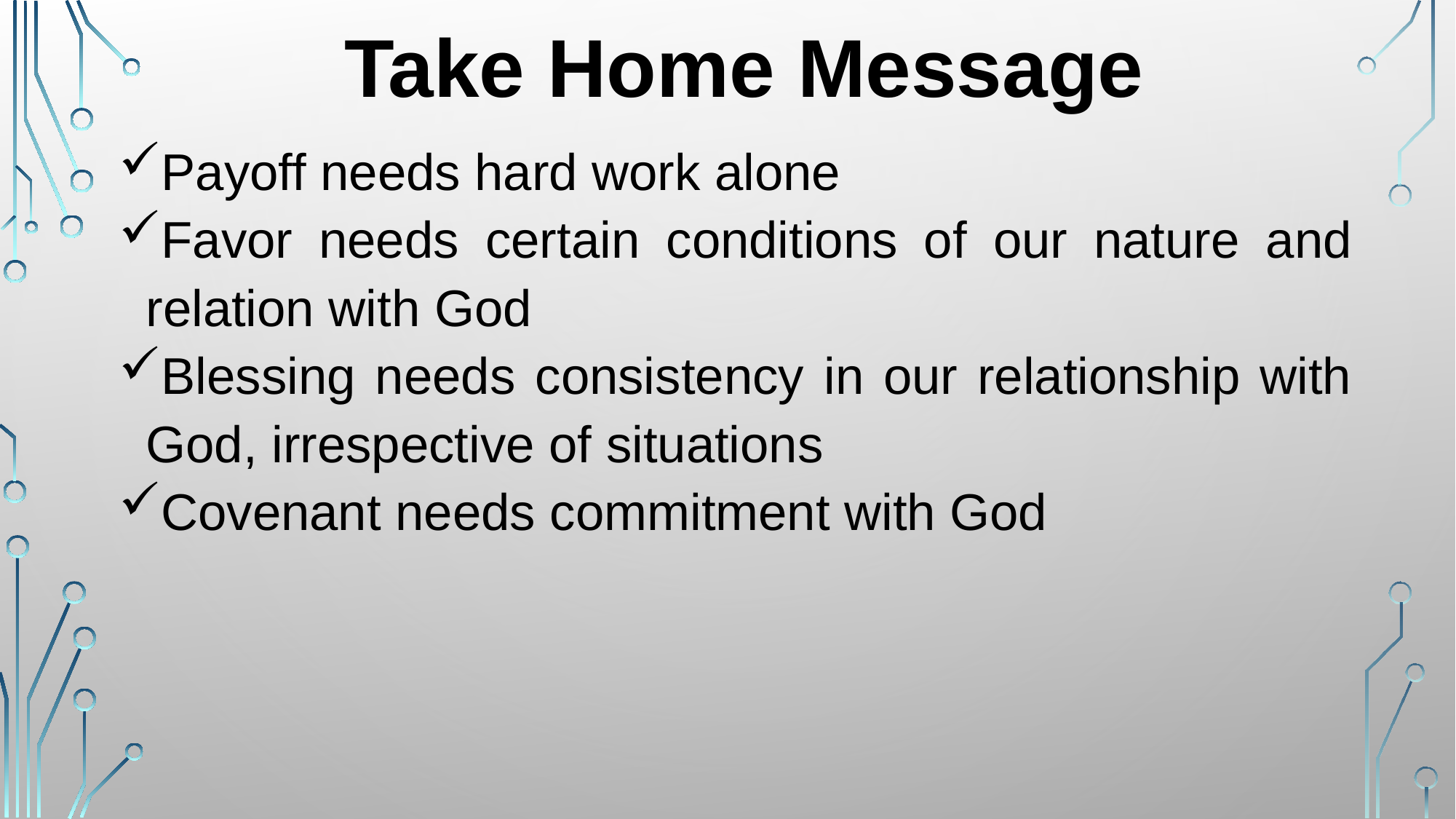

# Take Home Message
Payoff needs hard work alone
Favor needs certain conditions of our nature and relation with God
Blessing needs consistency in our relationship with God, irrespective of situations
Covenant needs commitment with God